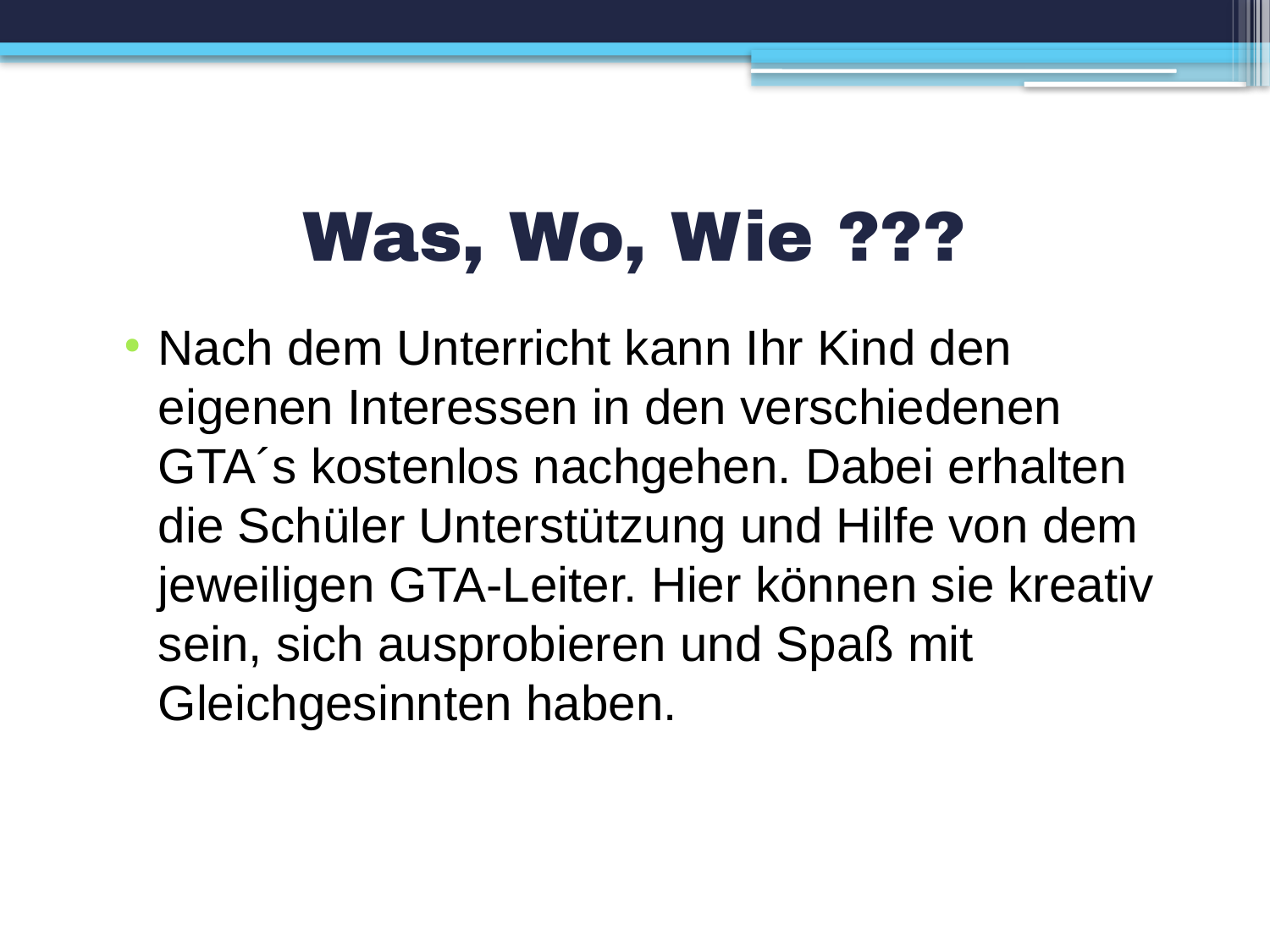

# Was, Wo, Wie ???
Nach dem Unterricht kann Ihr Kind den eigenen Interessen in den verschiedenen  GTA´s kostenlos nachgehen. Dabei erhalten die Schüler Unterstützung und Hilfe von dem jeweiligen GTA-Leiter. Hier können sie kreativ sein, sich ausprobieren und Spaß mit Gleichgesinnten haben.